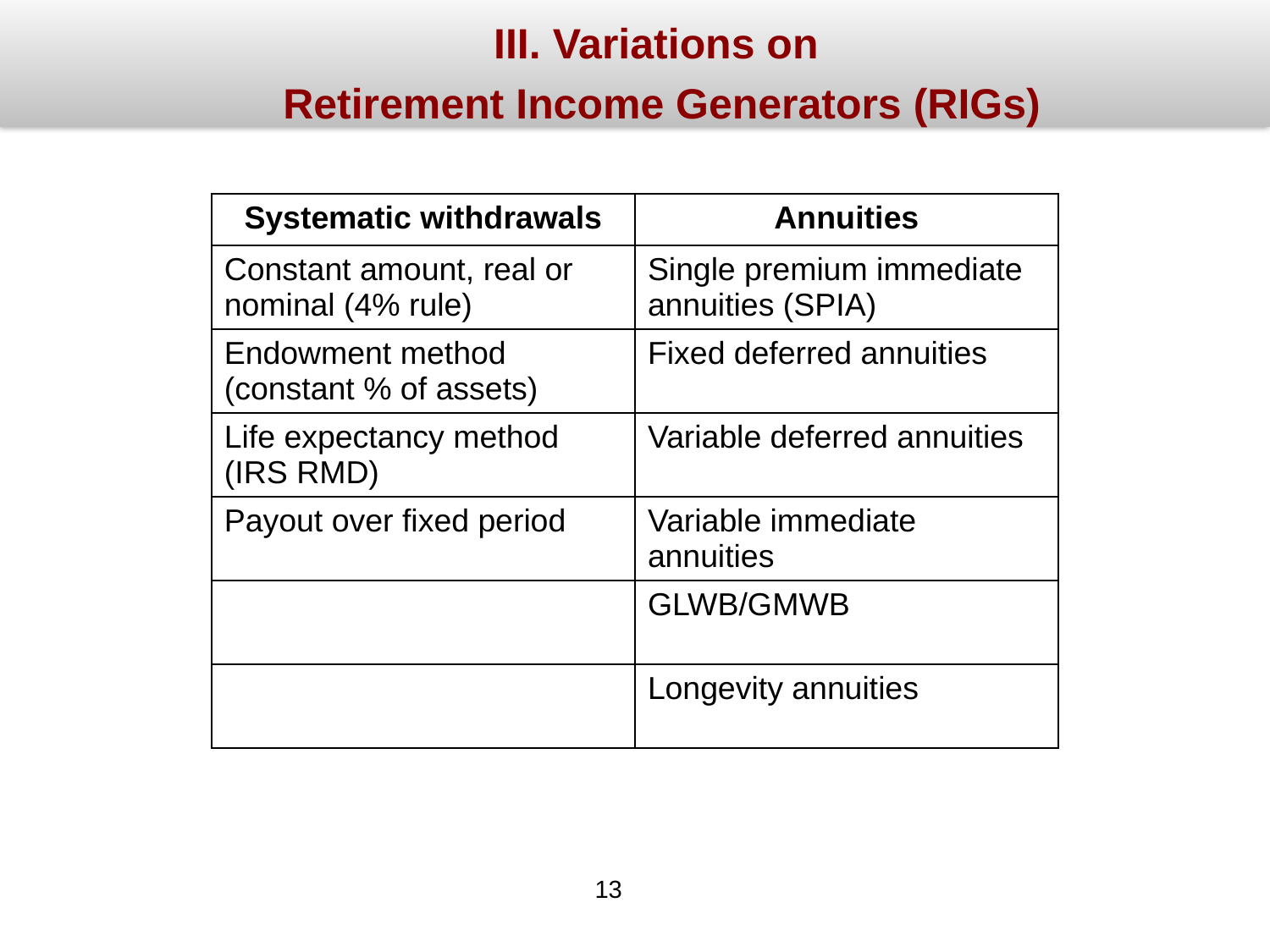

III. Variations on
 Retirement Income Generators (RIGs)

| Systematic withdrawals | Annuities |
| --- | --- |
| Constant amount, real or nominal (4% rule) | Single premium immediate annuities (SPIA) |
| Endowment method (constant % of assets) | Fixed deferred annuities |
| Life expectancy method (IRS RMD) | Variable deferred annuities |
| Payout over fixed period | Variable immediate annuities |
|  | GLWB/GMWB |
|  | Longevity annuities |
13